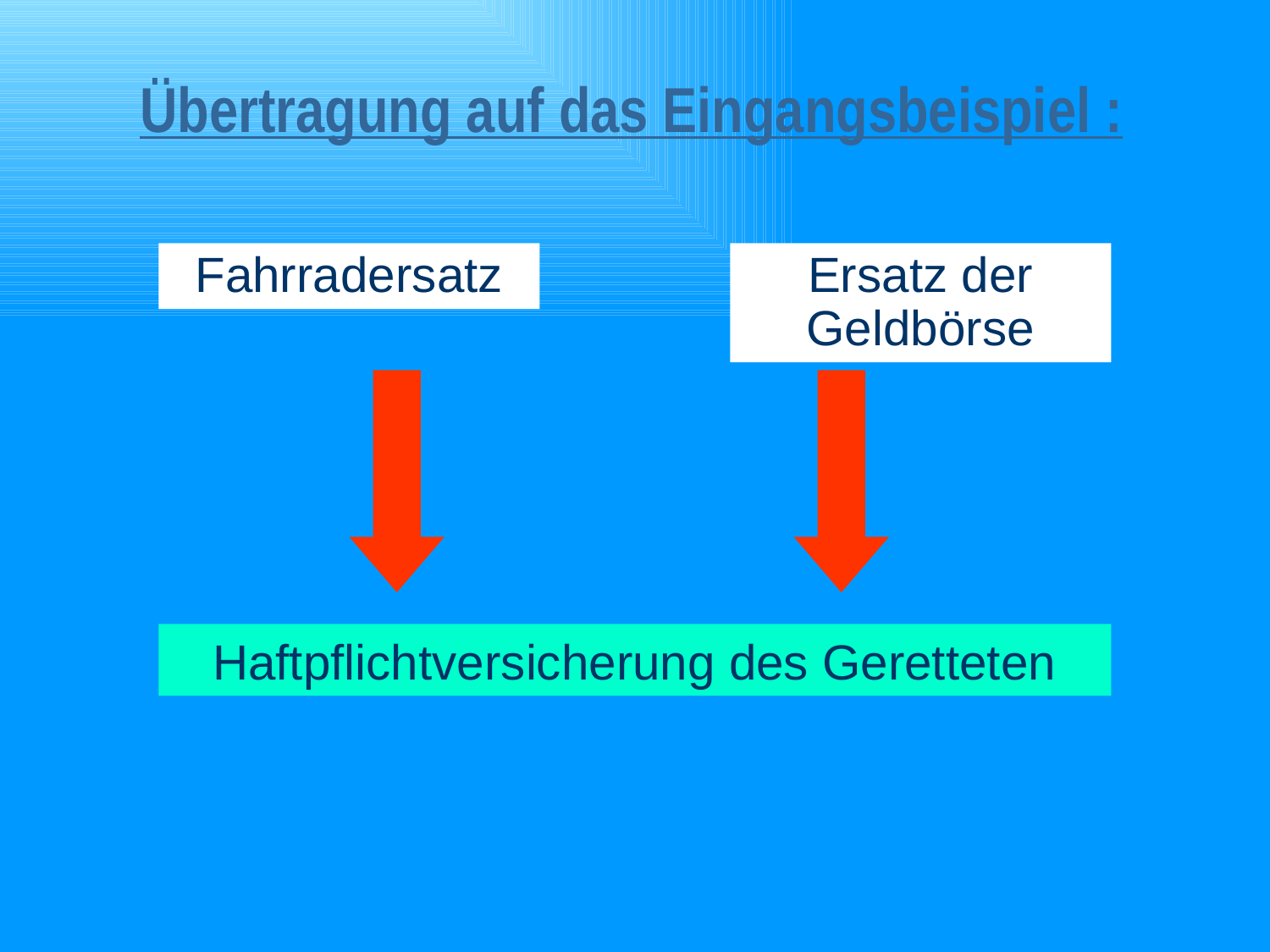

# Übertragung auf das Eingangsbeispiel :
Fahrradersatz
Ersatz der Geldbörse

Haftpflichtversicherung des Geretteten